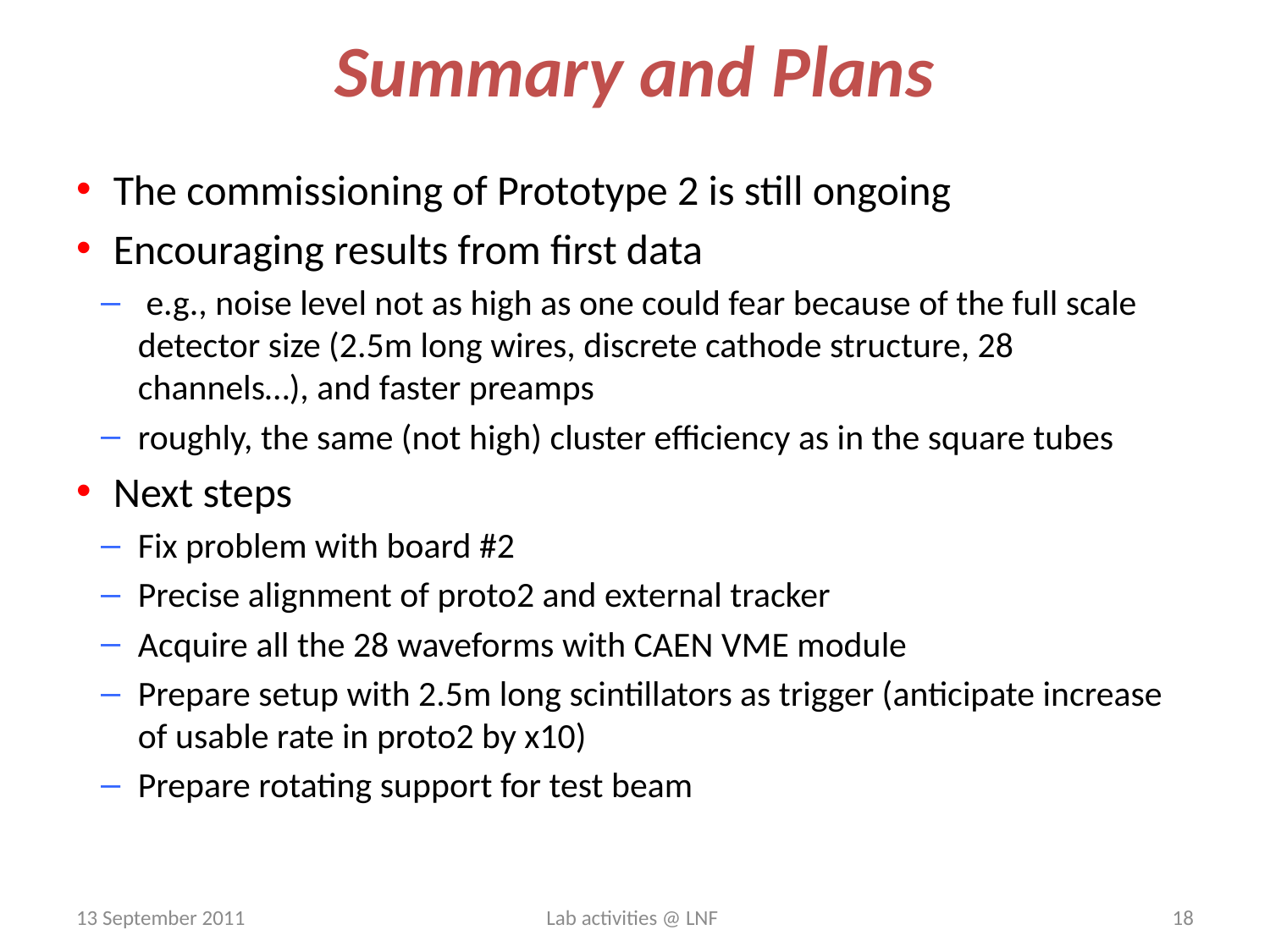

# Summary and Plans
The commissioning of Prototype 2 is still ongoing
Encouraging results from first data
 e.g., noise level not as high as one could fear because of the full scale detector size (2.5m long wires, discrete cathode structure, 28 channels…), and faster preamps
roughly, the same (not high) cluster efficiency as in the square tubes
Next steps
Fix problem with board #2
Precise alignment of proto2 and external tracker
Acquire all the 28 waveforms with CAEN VME module
Prepare setup with 2.5m long scintillators as trigger (anticipate increase of usable rate in proto2 by x10)
Prepare rotating support for test beam
13 September 2011
Lab activities @ LNF
18